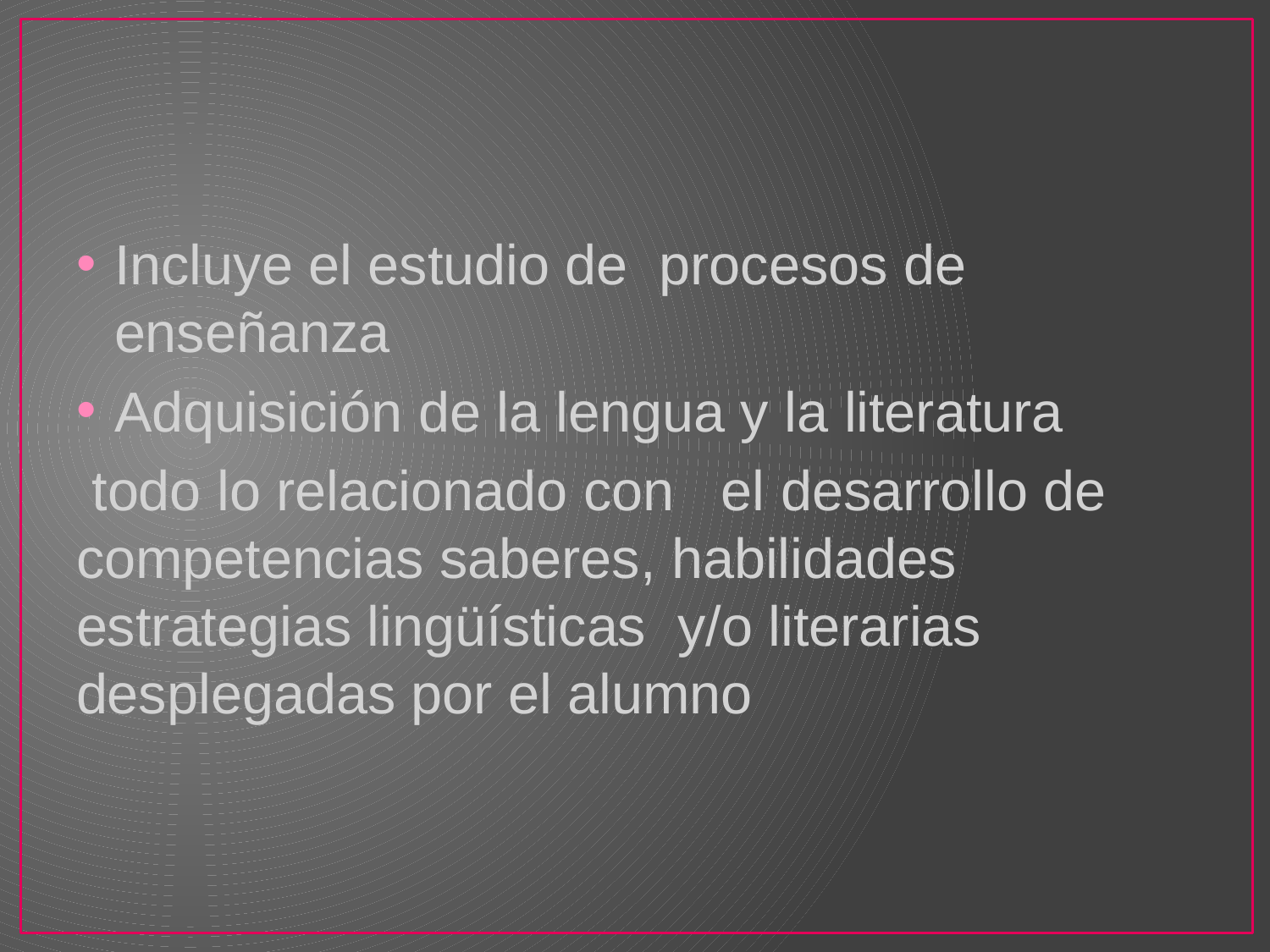

Incluye el estudio de  procesos de enseñanza
Adquisición de la lengua y la literatura
 todo lo relacionado con   el desarrollo de competencias saberes, habilidades estrategias lingüísticas  y/o literarias  desplegadas por el alumno